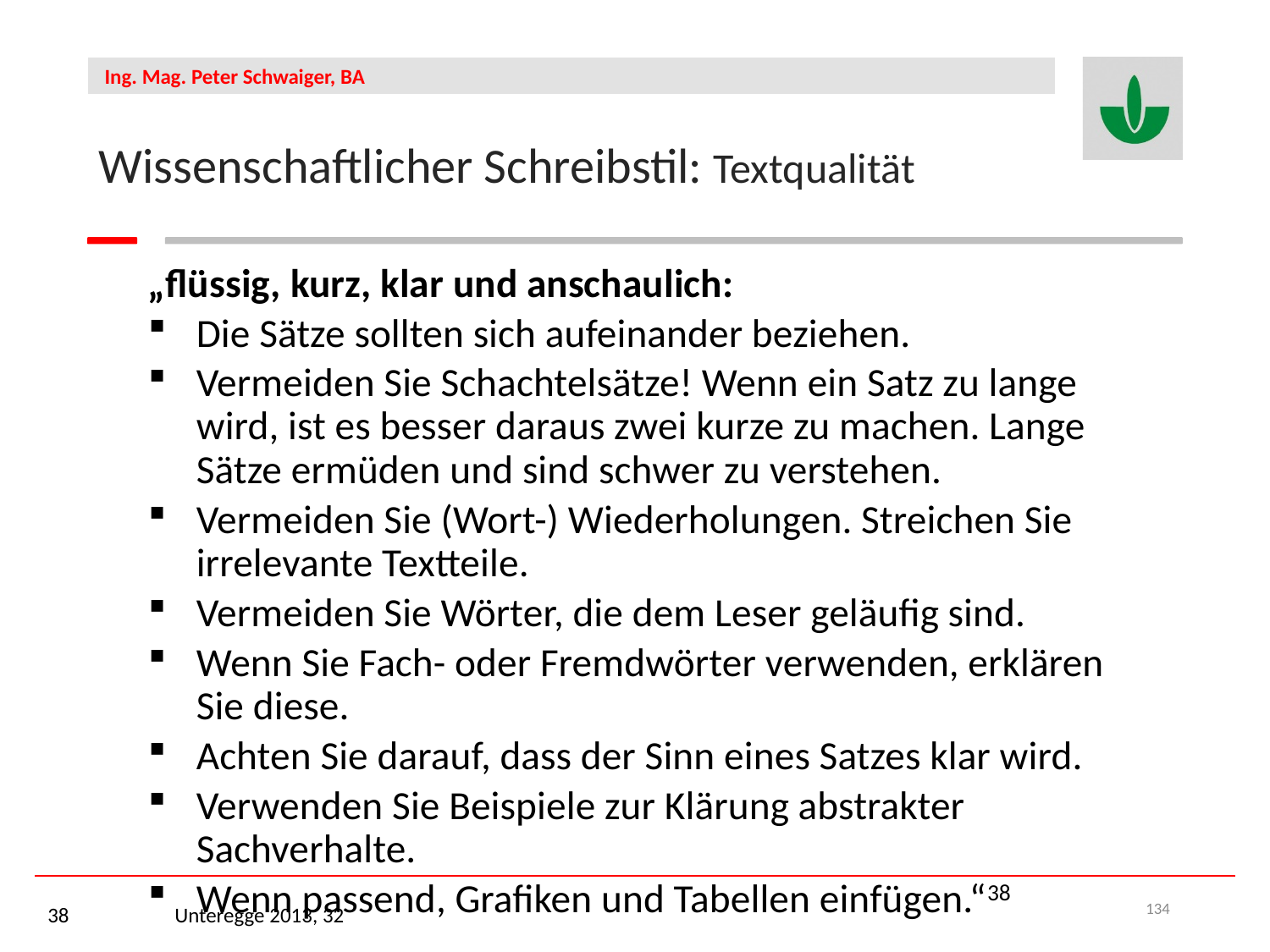

Wissenschaftlicher Schreibstil: Textqualität
„flüssig, kurz, klar und anschaulich:
Die Sätze sollten sich aufeinander beziehen.
Vermeiden Sie Schachtelsätze! Wenn ein Satz zu lange wird, ist es besser daraus zwei kurze zu machen. Lange Sätze ermüden und sind schwer zu verstehen.
Vermeiden Sie (Wort-) Wiederholungen. Streichen Sie irrelevante Textteile.
Vermeiden Sie Wörter, die dem Leser geläufig sind.
Wenn Sie Fach- oder Fremdwörter verwenden, erklären Sie diese.
Achten Sie darauf, dass der Sinn eines Satzes klar wird.
Verwenden Sie Beispiele zur Klärung abstrakter Sachverhalte.
Wenn passend, Grafiken und Tabellen einfügen.“38

38	Unteregge 2013, 32
134